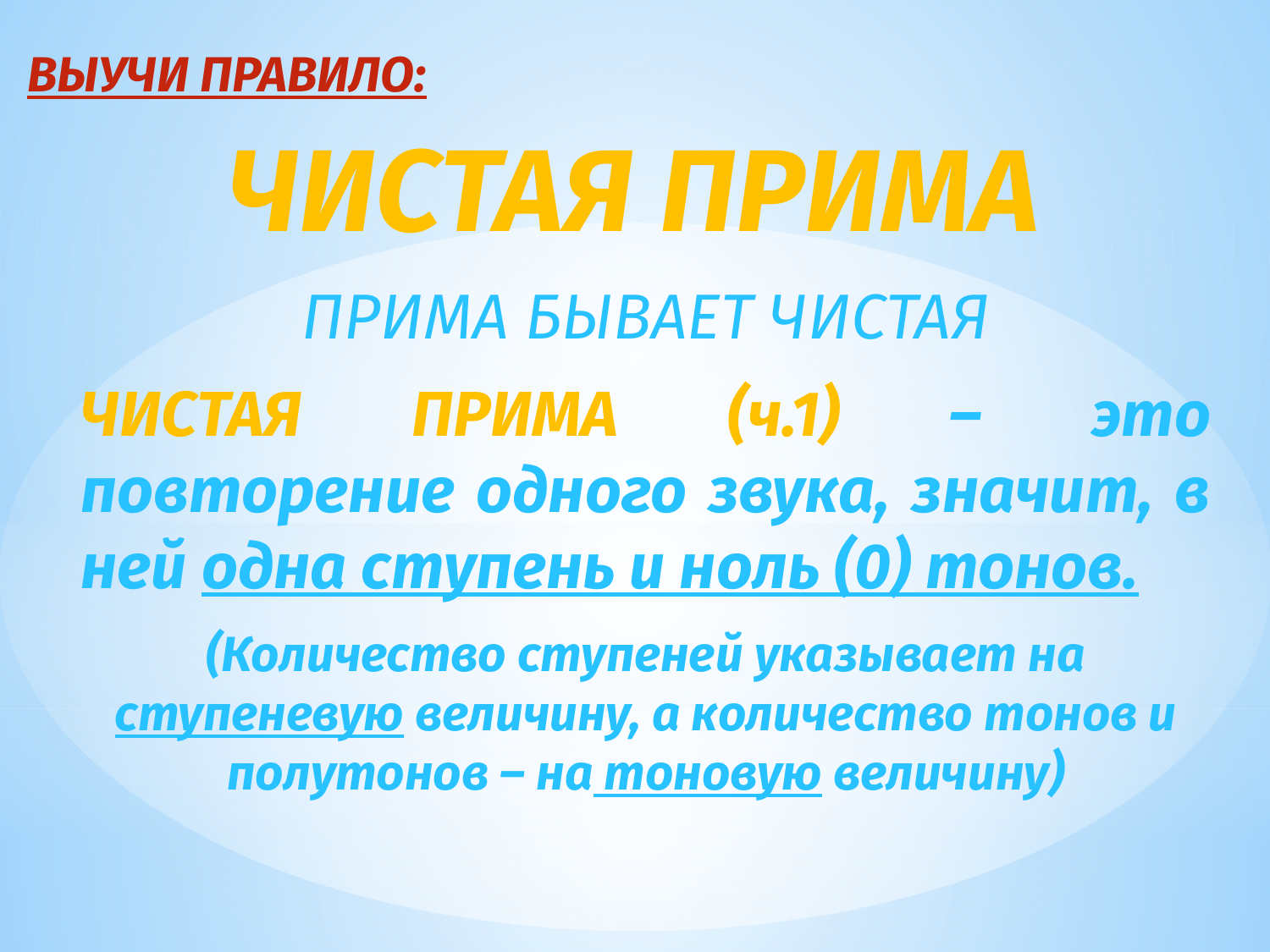

ВЫУЧИ ПРАВИЛО:
ЧИСТАЯ ПРИМА
ПРИМА БЫВАЕТ ЧИСТАЯ
ЧИСТАЯ ПРИМА (ч.1) – это повторение одного звука, значит, в ней одна ступень и ноль (0) тонов.
(Количество ступеней указывает на ступеневую величину, а количество тонов и полутонов – на тоновую величину)